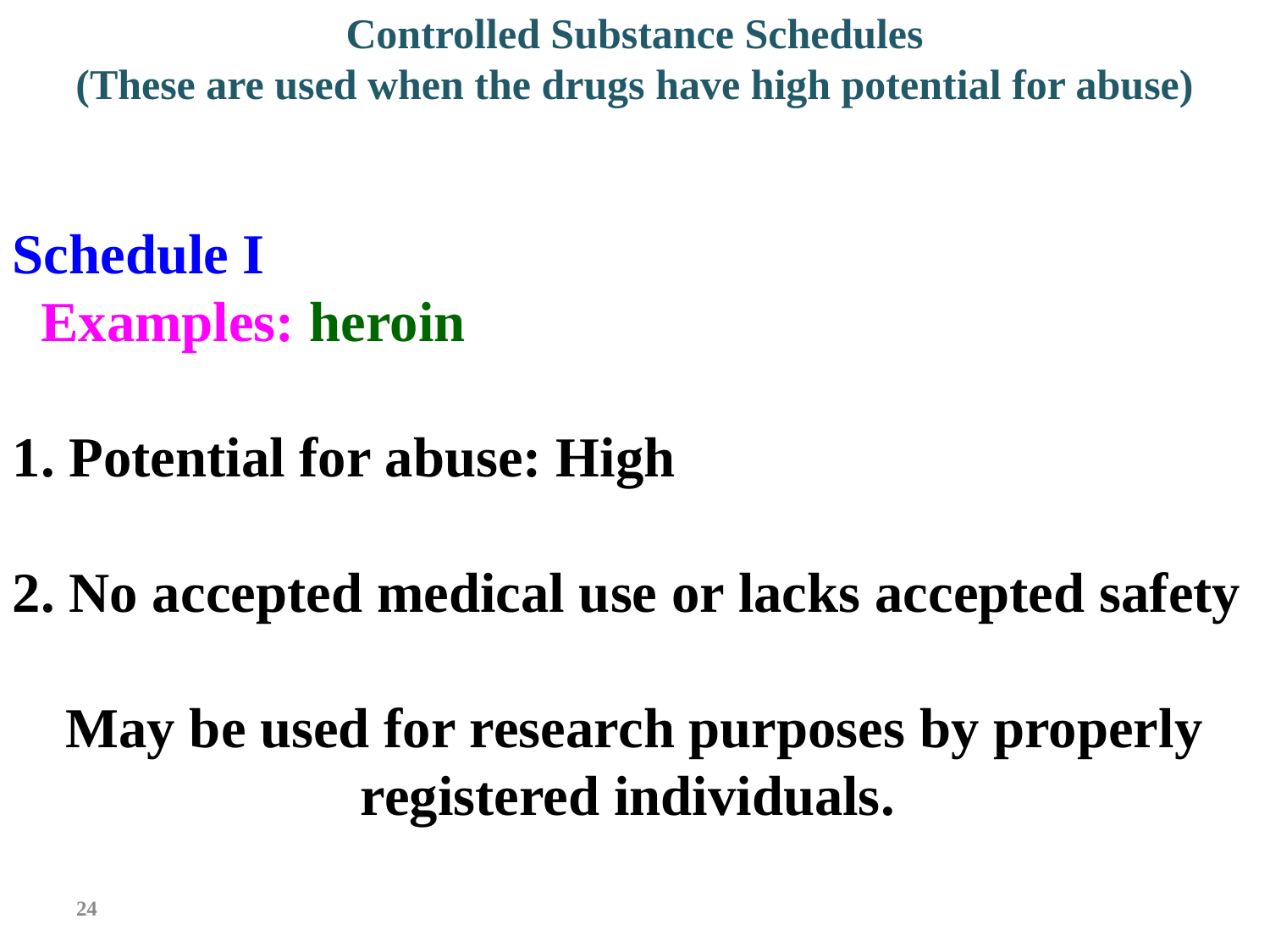

Controlled Substance Schedules
(These are used when the drugs have high potential for abuse)
Schedule I
  Examples: heroin

1. Potential for abuse: High

2. No accepted medical use or lacks accepted safety

May be used for research purposes by properly registered individuals.
24